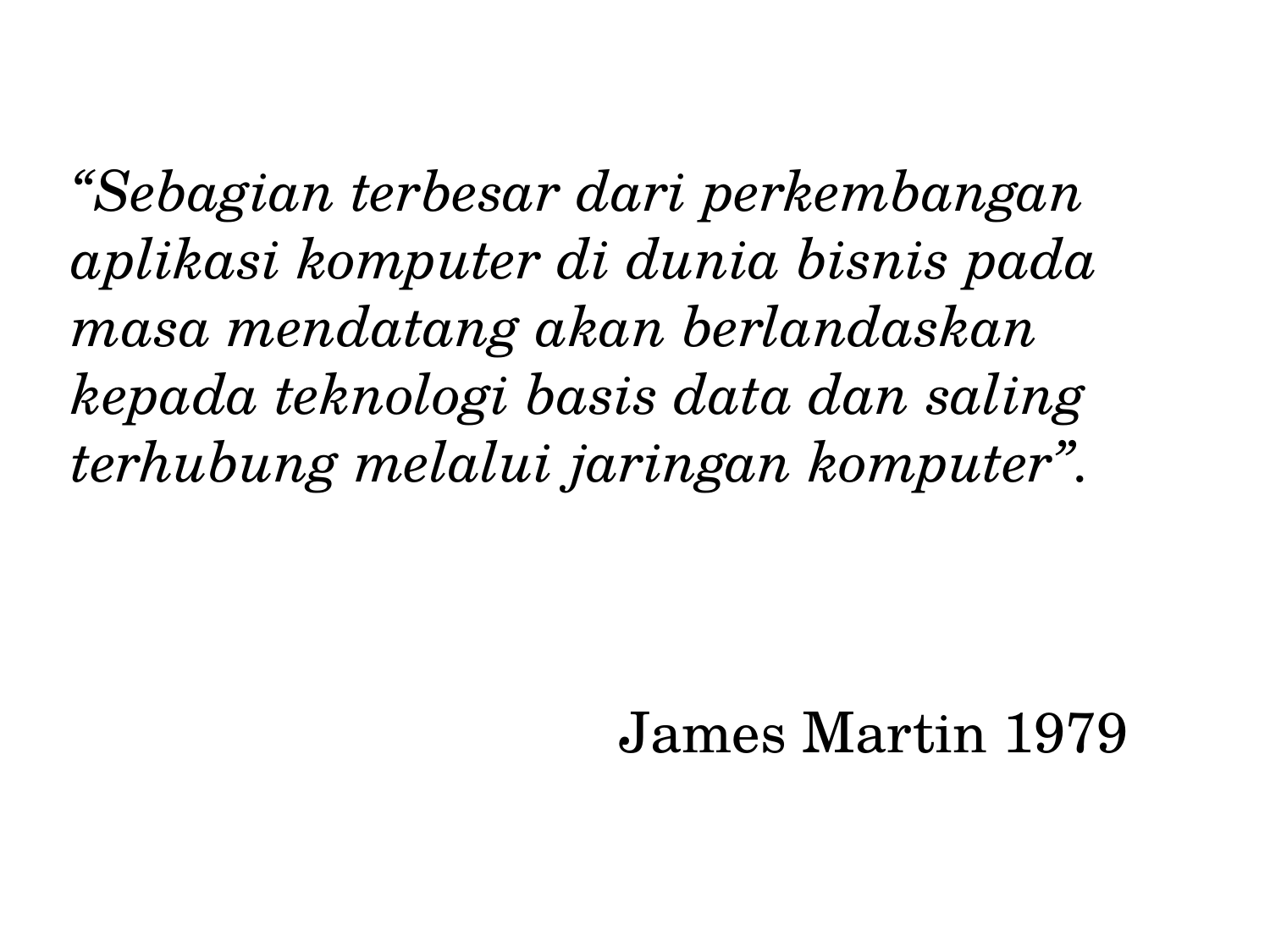

“Sebagian terbesar dari perkembangan
aplikasi komputer di dunia bisnis pada
masa mendatang akan berlandaskan
kepada teknologi basis data dan saling
terhubung melalui jaringan komputer”.

James Martin 1979